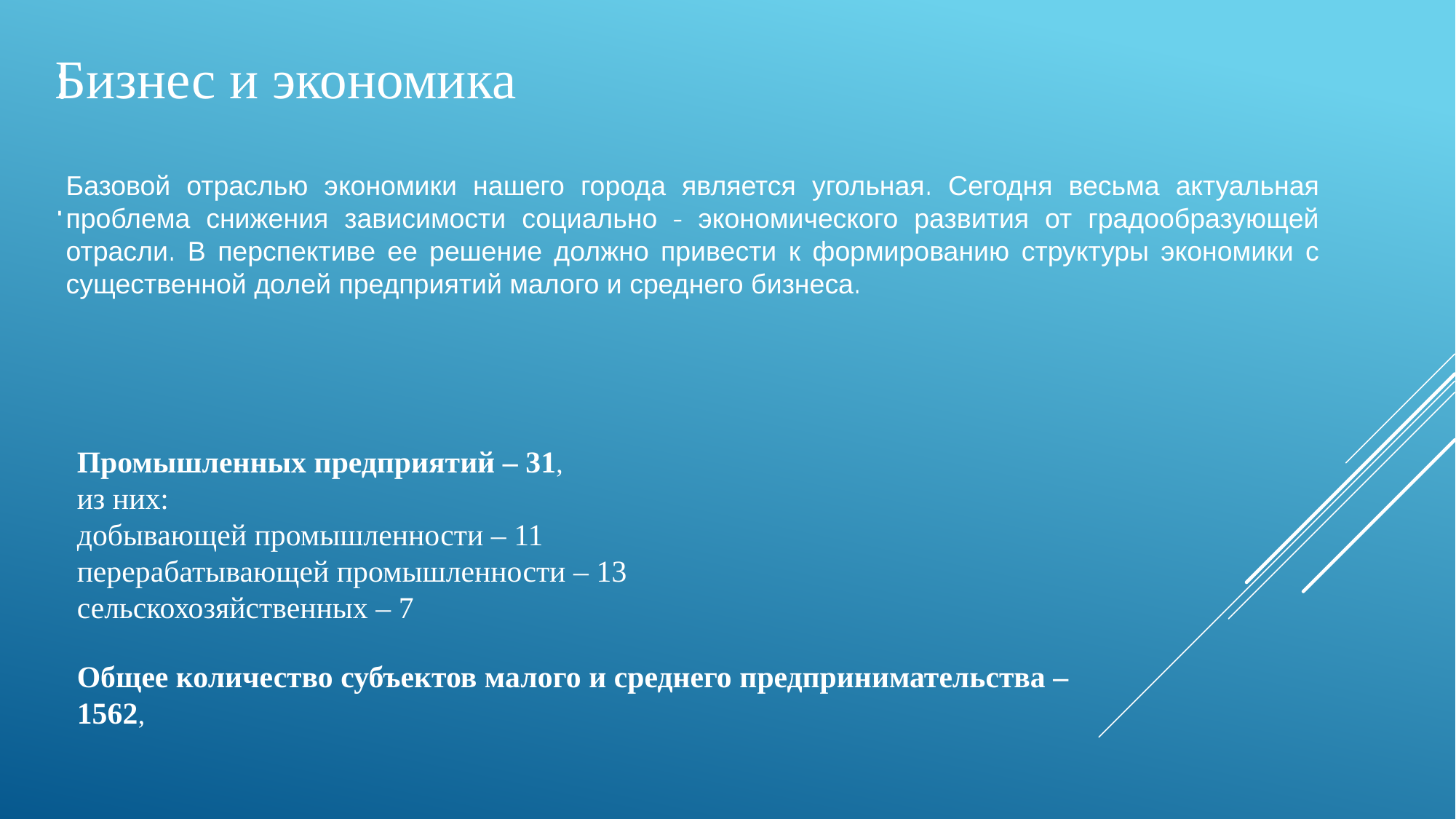

׃Бизнес и экономика
Базовой отраслью экономики нашего города является угольная. Сегодня весьма актуальная проблема снижения зависимости социально - экономического развития от градообразующей отрасли. В перспективе ее решение должно привести к формированию структуры экономики с существенной долей предприятий малого и среднего бизнеса.
.

Промышленных предприятий – 31,
из них:
добывающей промышленности – 11
перерабатывающей промышленности – 13
сельскохозяйственных – 7

Общее количество субъектов малого и среднего предпринимательства – 1562,